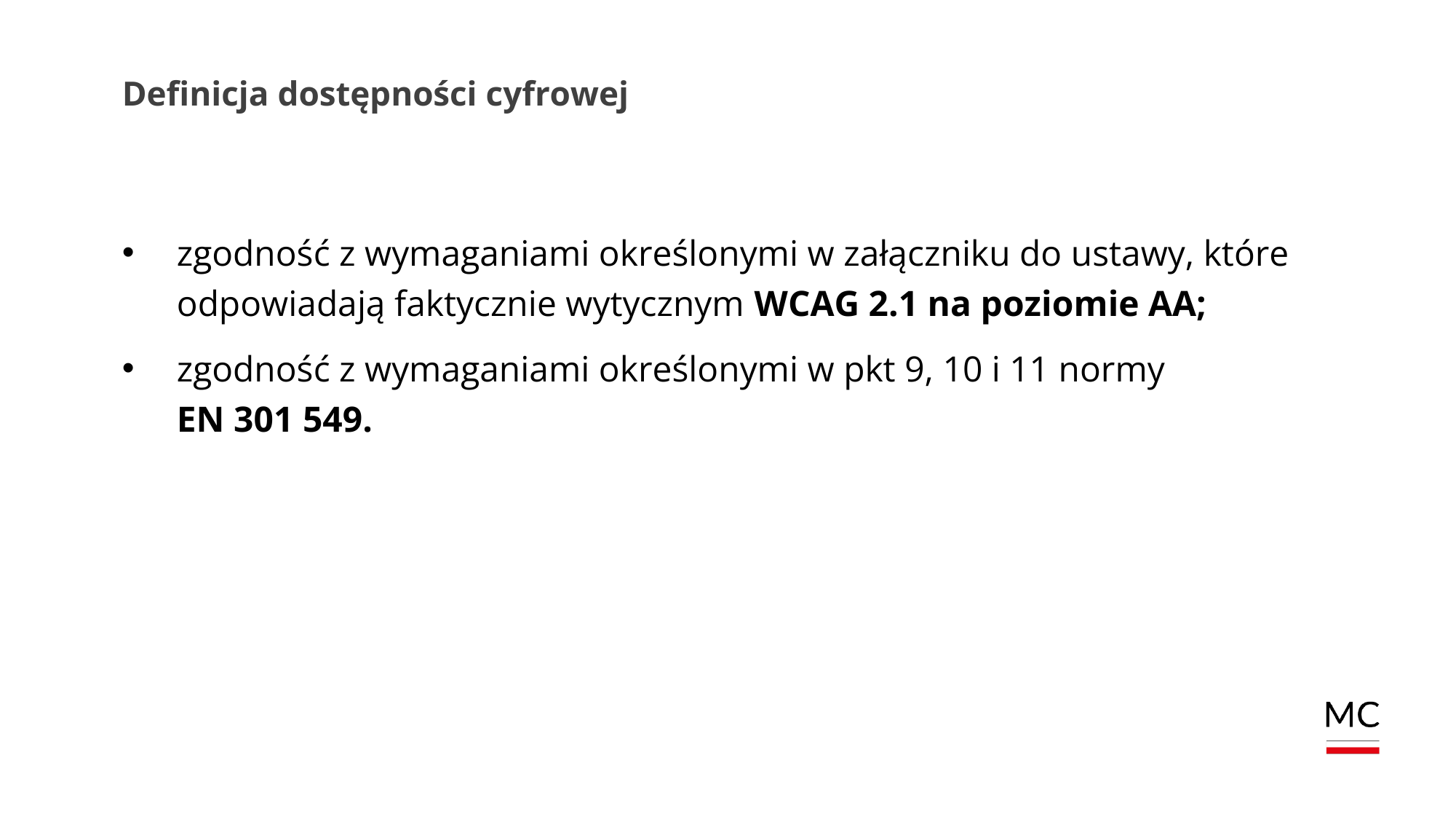

# Definicja dostępności cyfrowej
zgodność z wymaganiami określonymi w załączniku do ustawy, które odpowiadają faktycznie wytycznym WCAG 2.1 na poziomie AA;
zgodność z wymaganiami określonymi w pkt 9, 10 i 11 normy
EN 301 549.